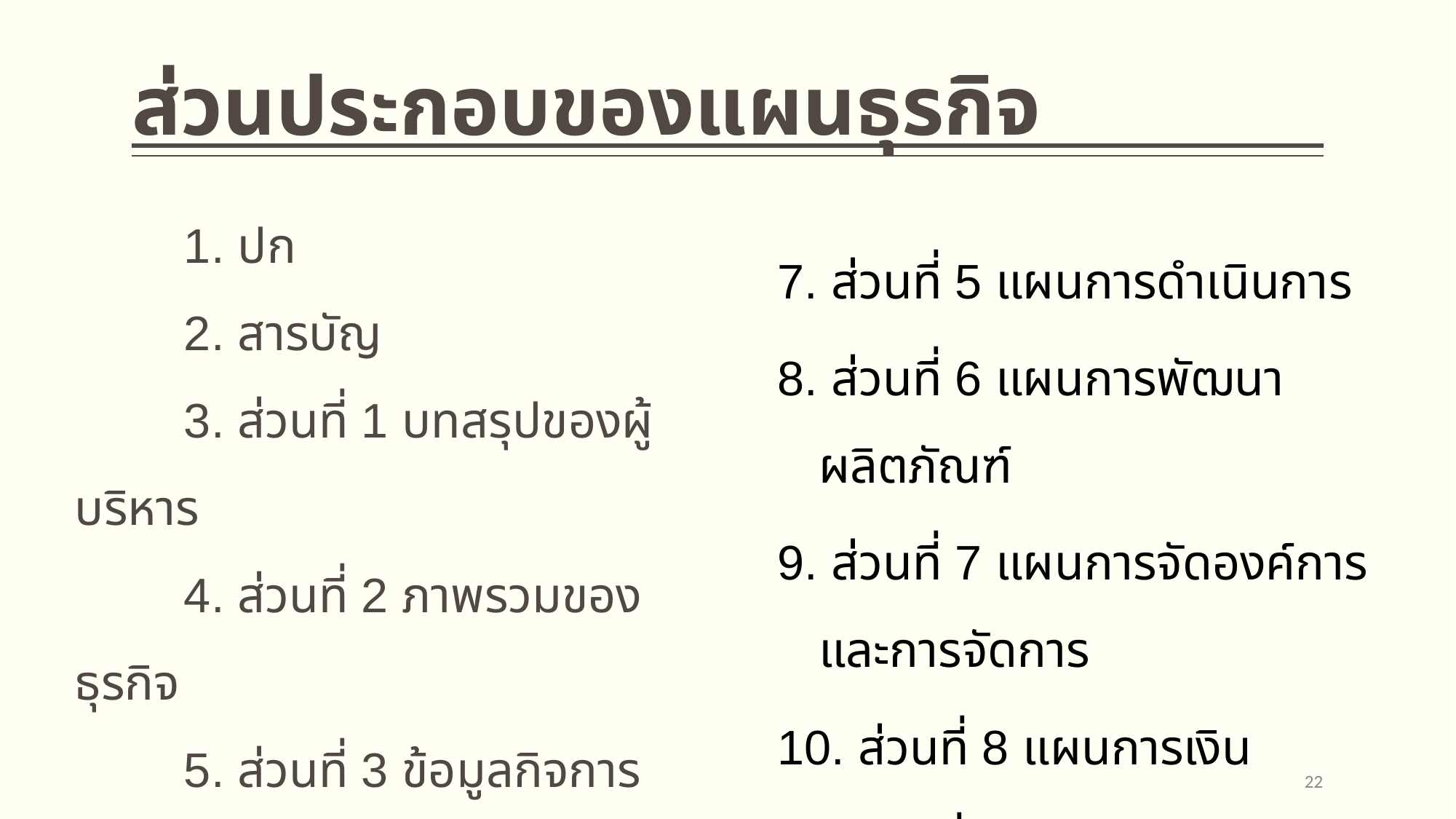

# ส่วนประกอบของแผนธุรกิจ
		1. ปก
		2. สารบัญ
		3. ส่วนที่ 1 บทสรุปของผู้บริหาร
		4. ส่วนที่ 2 ภาพรวมของธุรกิจ
		5. ส่วนที่ 3 ข้อมูลกิจการ สินค้า บริการ
		6. ส่วนที่ 4 แผนการตลาด

7. ส่วนที่ 5 แผนการดำเนินการ
8. ส่วนที่ 6 แผนการพัฒนาผลิตภัณฑ์
9. ส่วนที่ 7 แผนการจัดองค์การและการจัดการ
10. ส่วนที่ 8 แผนการเงิน
11. ส่วนที่ 9 การวิเคราะห์ความเสี่ยง

22